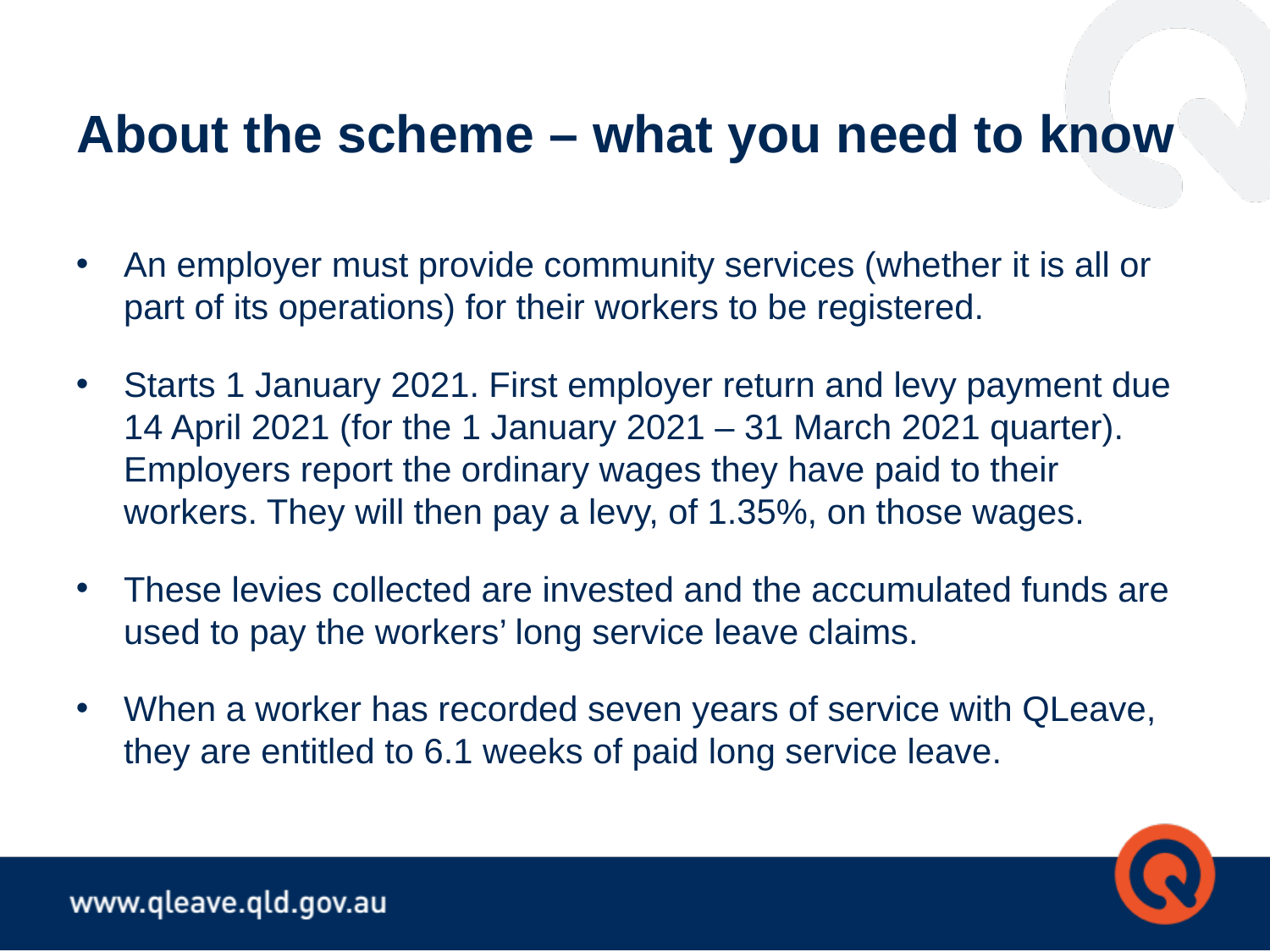

# About the scheme – what you need to know

An employer must provide community services (whether it is all or part of its operations) for their workers to be registered.
Starts 1 January 2021. First employer return and levy payment due 14 April 2021 (for the 1 January 2021 – 31 March 2021 quarter). Employers report the ordinary wages they have paid to their workers. They will then pay a levy, of 1.35%, on those wages.
These levies collected are invested and the accumulated funds are used to pay the workers’ long service leave claims.
When a worker has recorded seven years of service with QLeave, they are entitled to 6.1 weeks of paid long service leave.